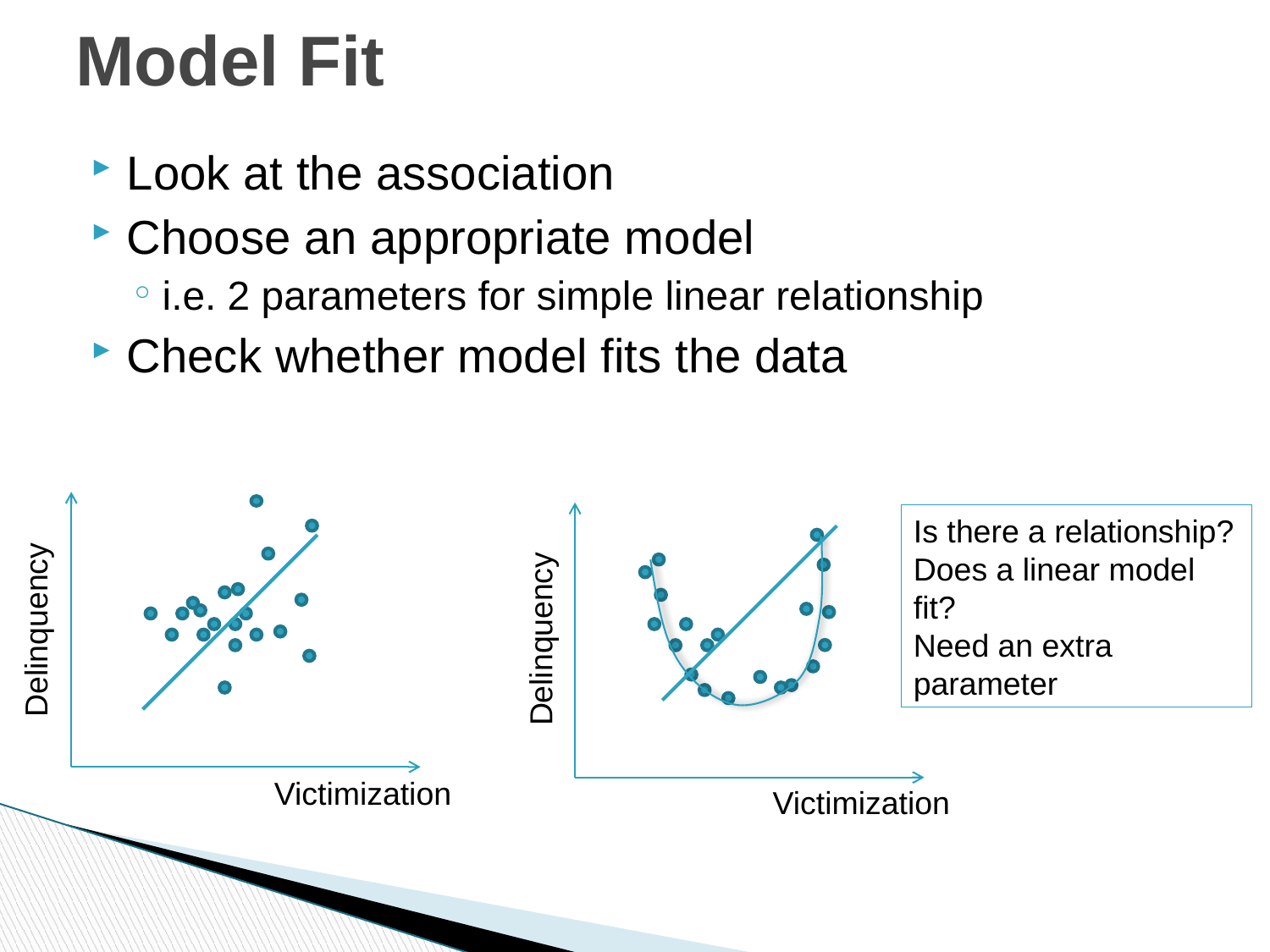

# Model Fit
Look at the association
Choose an appropriate model
i.e. 2 parameters for simple linear relationship
Check whether model fits the data

Is there a relationship?
Does a linear model fit?
Need an extra parameter

Delinquency
Delinquency

Victimization
Victimization